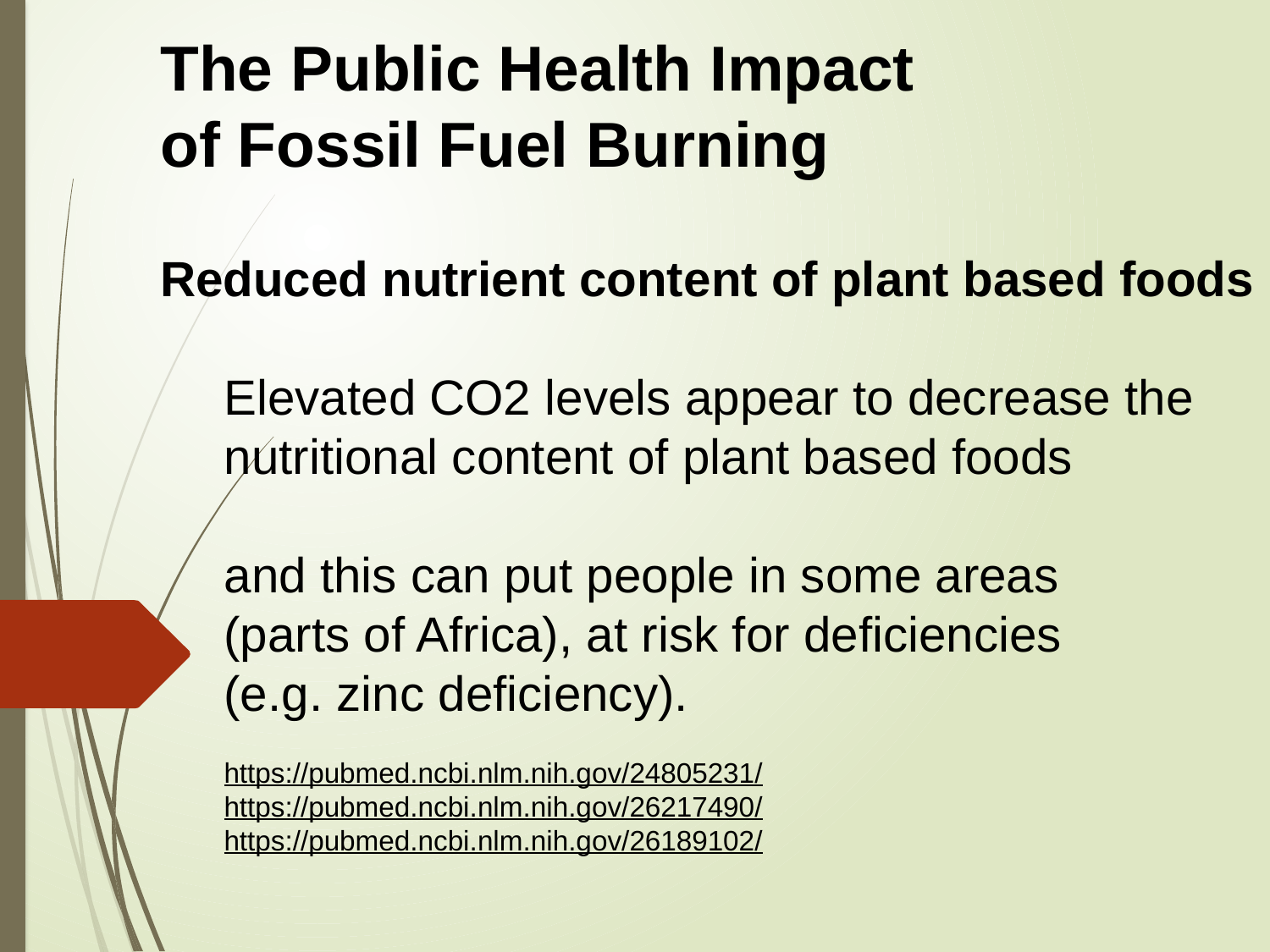

The Public Health Impact
of Fossil Fuel Burning

Reduced nutrient content of plant based foods

Elevated CO2 levels appear to decrease the nutritional content of plant based foods

and this can put people in some areas
(parts of Africa), at risk for deficiencies
(e.g. zinc deficiency).

https://pubmed.ncbi.nlm.nih.gov/24805231/
https://pubmed.ncbi.nlm.nih.gov/26217490/
https://pubmed.ncbi.nlm.nih.gov/26189102/